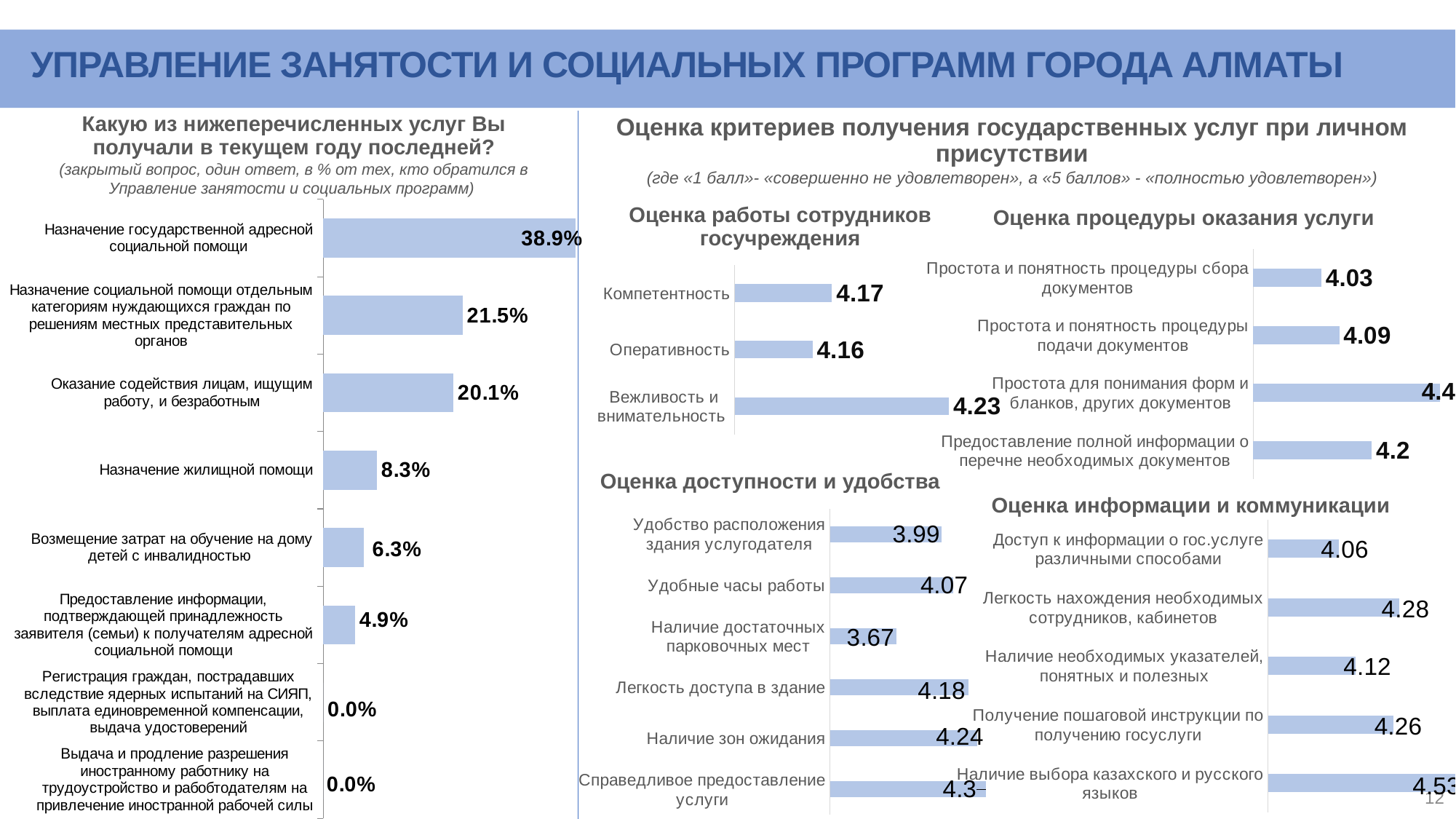

УПРАВЛЕНИЕ ЗАНЯТОСТИ И СОЦИАЛЬНЫХ ПРОГРАММ ГОРОДА АЛМАТЫ
Какую из нижеперечисленных услуг Вы получали в текущем году последней?
(закрытый вопрос, один ответ, в % от тех, кто обратился в Управление занятости и социальных программ)

### Chart

| Category | 3 квартал 2019 г.  |
|---|---|
| Выдача и продление разрешения иностранному работнику на трудоустройство и рабобтодателям на привлечение иностранной рабочей силы | 0.0 |
| Регистрация граждан, пострадавших вследствие ядерных испытаний на СИЯП, выплата единовременной компенсации, выдача удостоверений | 0.0 |
| Предоставление информации, подтверждающей принадлежность заявителя (семьи) к получателям адресной социальной помощи | 0.049 |
| Возмещение затрат на обучение на дому детей с инвалидностью  | 0.063 |
| Назначение жилищной помощи | 0.083 |
| Оказание содействия лицам, ищущим работу, и безработным | 0.201 |
| Назначение социальной помощи отдельным категориям нуждающихся граждан по решениям местных представительных органов | 0.215 |
| Назначение государственной адресной социальной помощи | 0.389 |
Оценка критериев получения государственных услуг при личном присутствии
(где «1 балл»- «совершенно не удовлетворен», а «5 баллов» - «полностью удовлетворен»)
Оценка работы сотрудников госучреждения

### Chart

| Category | Ряд 1 |
|---|---|
| Вежливость и внимательность  | 4.23 |
| Оперативность | 4.16 |
| Компетентность | 4.17 |
Оценка процедуры оказания услуги

### Chart

| Category | Ряд 1 |
|---|---|
| Предоставление полной информации о перечне необходимых документов | 4.2 |
| Простота для понимания форм и бланков, других документов | 4.43 |
| Простота и понятность процедуры подачи документов | 4.09 |
| Простота и понятность процедуры сбора документов | 4.03 |
Оценка информации и коммуникации

### Chart

| Category | Ряд 1 |
|---|---|
| Справедливое предоставление услуги | 4.3 |
| Наличие зон ожидания | 4.24 |
| Легкость доступа в здание | 4.18 |
| Наличие достаточных парковочных мест | 3.67 |
| Удобные часы работы | 4.07 |
| Удобство расположения здания услугодателя | 3.99 |

### Chart

| Category | Ряд 1 |
|---|---|
| Наличие выбора казахского и русского языков | 4.53 |
| Получение пошаговой инструкции по получению госуслуги | 4.26 |
| Наличие необходимых указателей, понятных и полезных | 4.12 |
| Легкость нахождения необходимых сотрудников, кабинетов | 4.28 |
| Доступ к информации о гос.услуге различными способами | 4.06 |
Оценка доступности и удобства
12
3